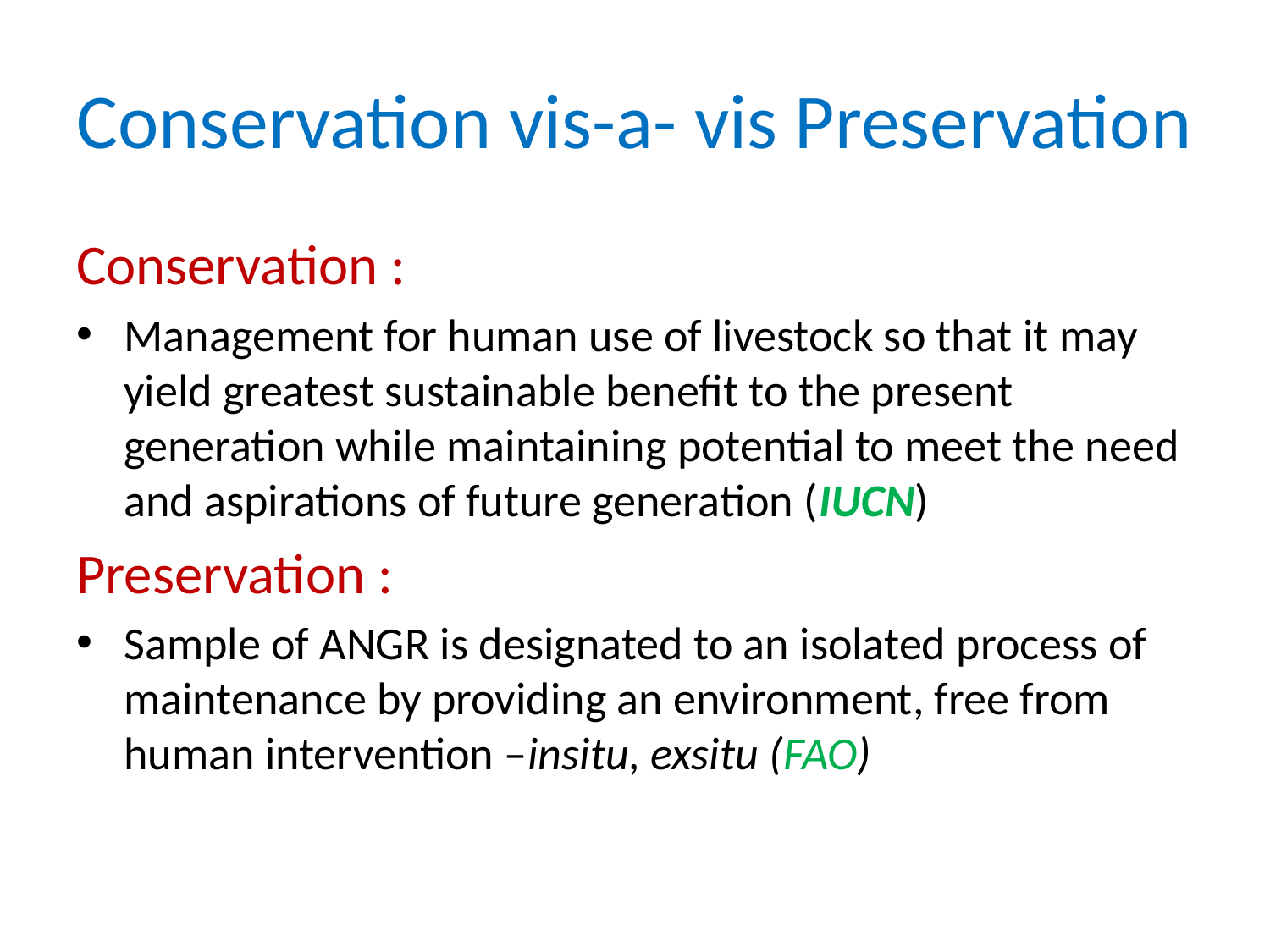

# Conservation vis-a- vis Preservation
Conservation :
Management for human use of livestock so that it may yield greatest sustainable benefit to the present generation while maintaining potential to meet the need and aspirations of future generation (IUCN)
Preservation :
Sample of ANGR is designated to an isolated process of maintenance by providing an environment, free from human intervention –insitu, exsitu (FAO)